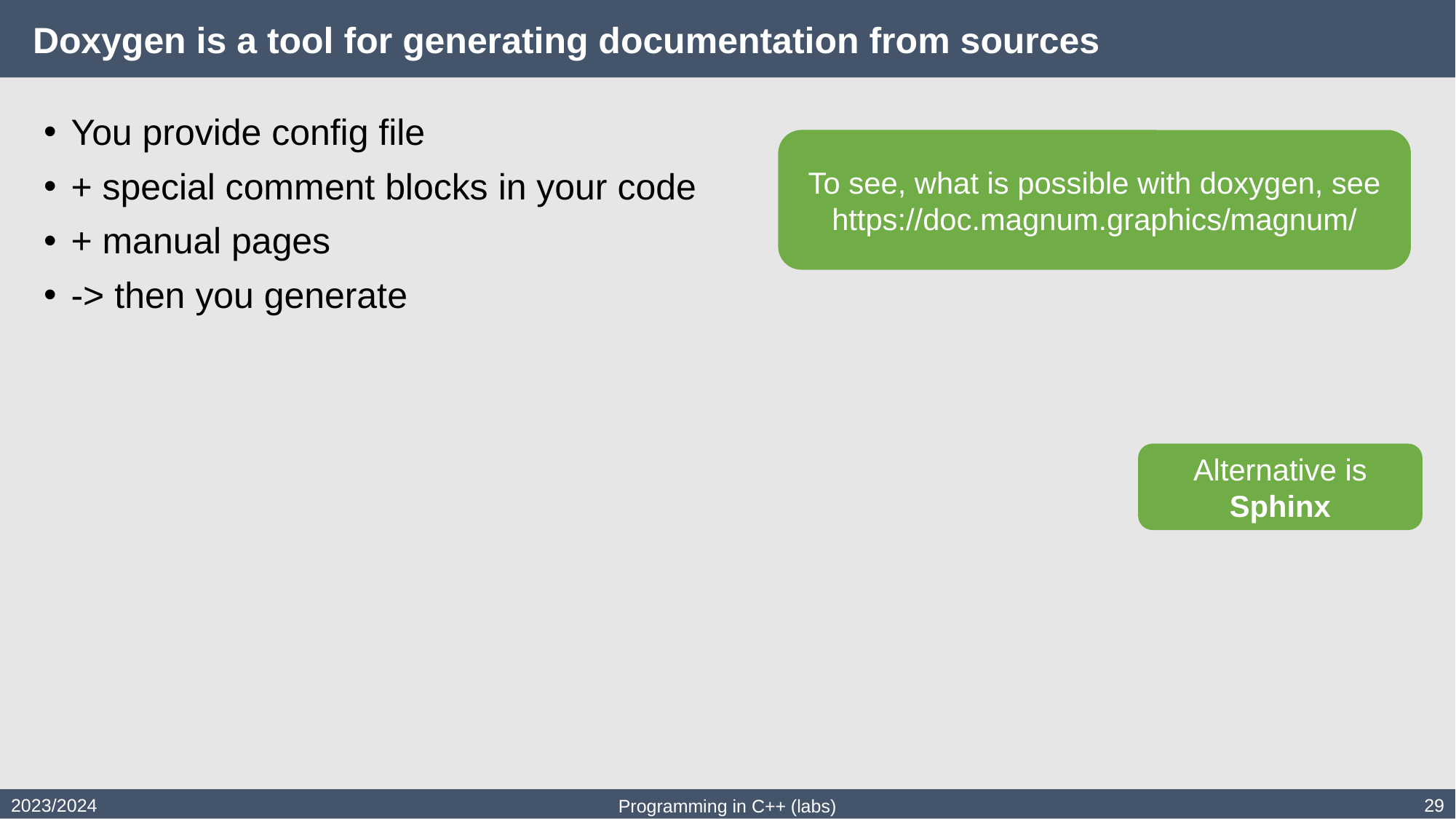

# Doxygen is a tool for generating documentation from sources
You provide config file
+ special comment blocks in your code
+ manual pages
-> then you generate
To see, what is possible with doxygen, see https://doc.magnum.graphics/magnum/
Alternative is Sphinx
2023/2024
29
Programming in C++ (labs)